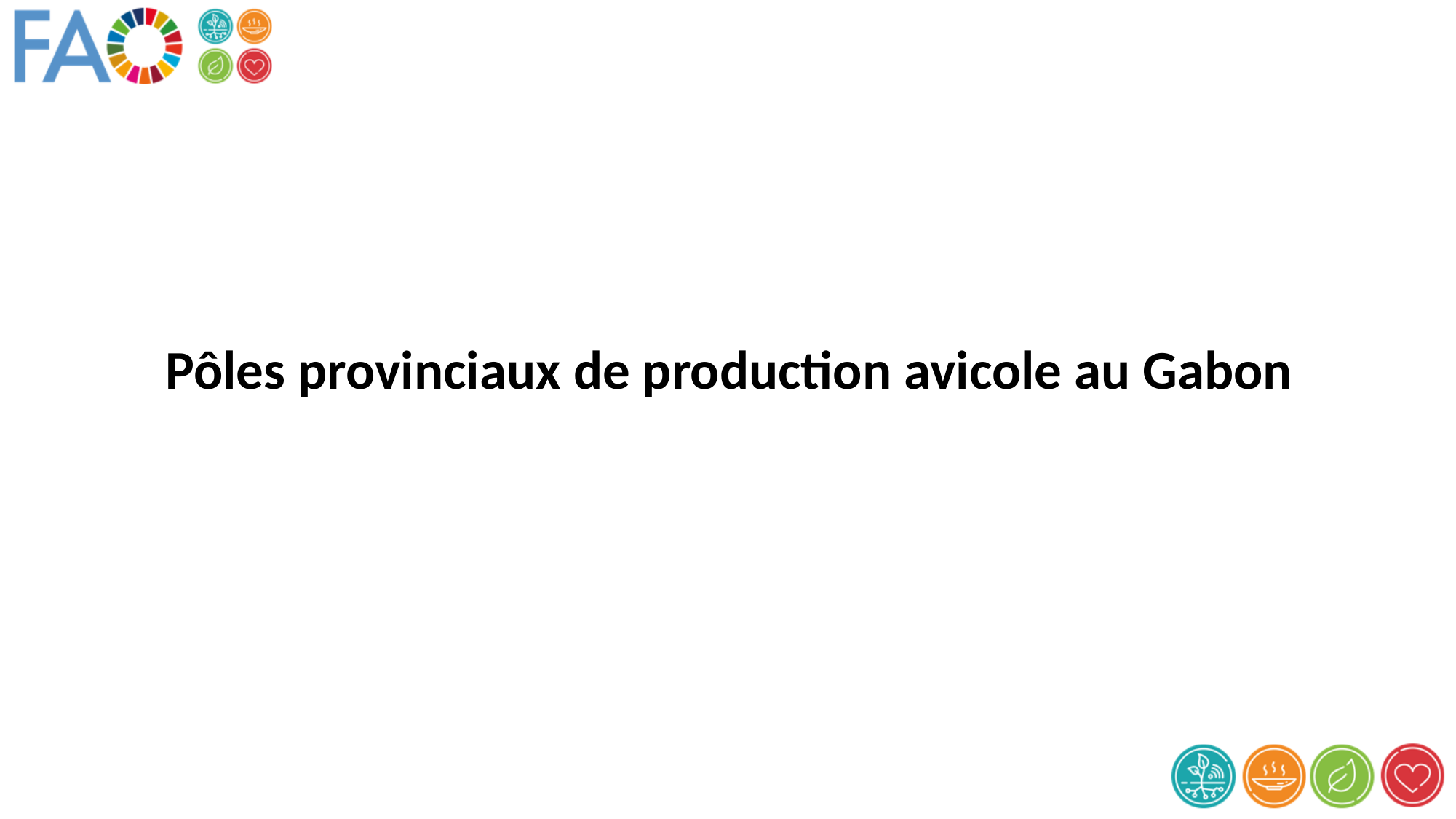

Pôles provinciaux de production avicole au Gabon